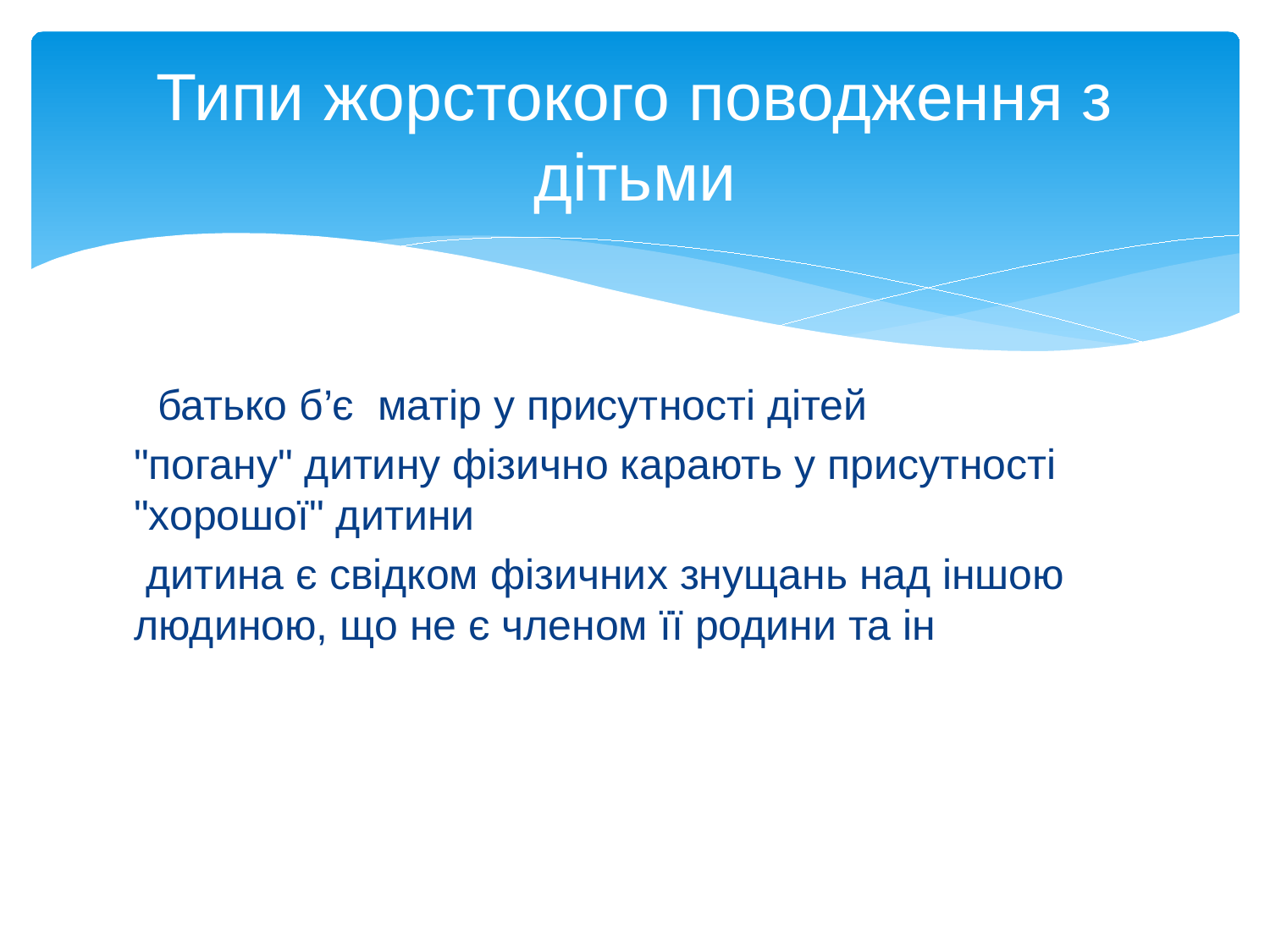

# Типи жорстокого поводження з дітьми
  батько б’є  матір у присутності дітей
"погану" дитину фізично карають у присутності "хорошої" дитини
 дитина є свідком фізичних знущань над іншою людиною, що не є членом її родини та ін